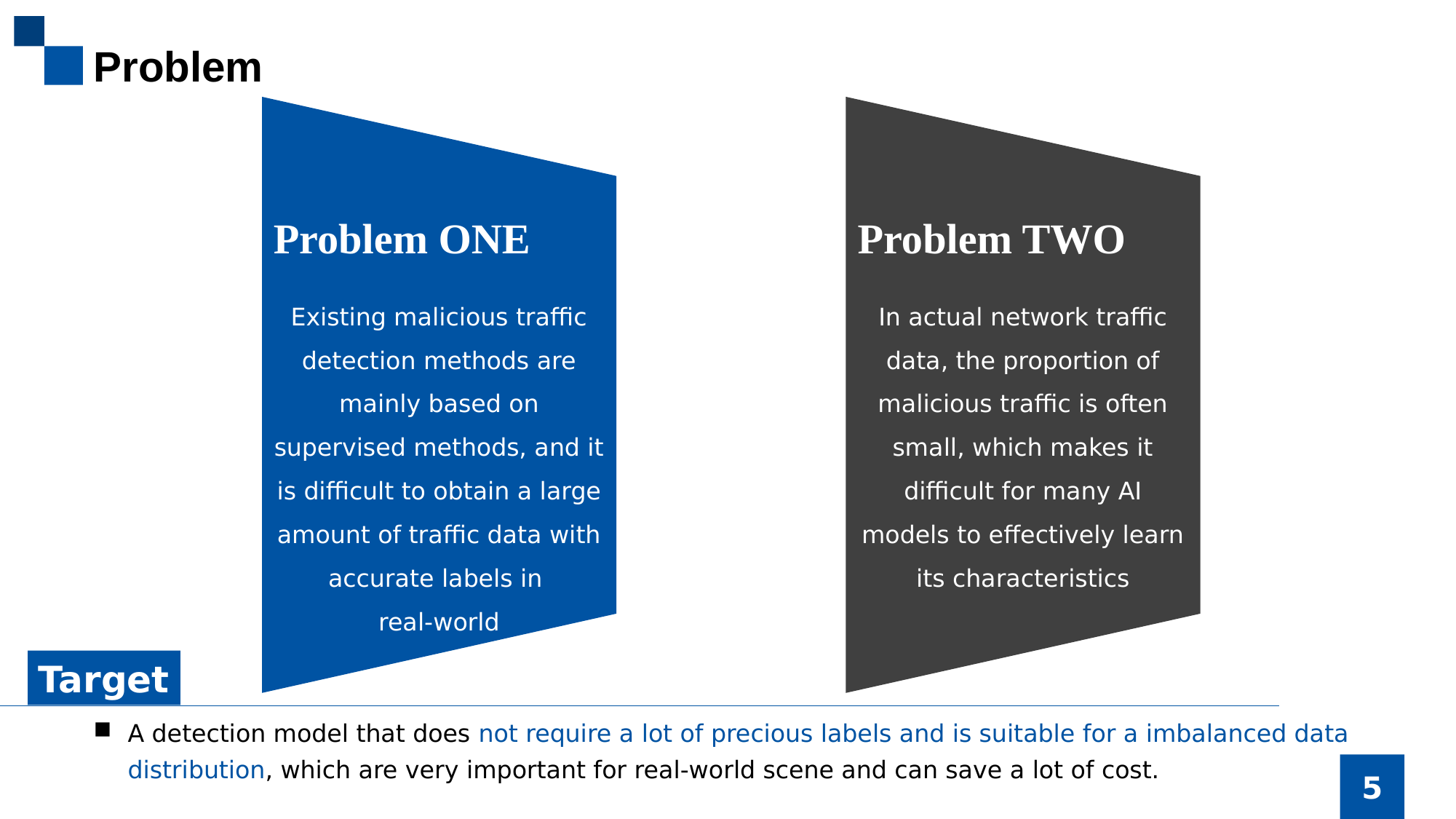

Problem
Problem ONE
Problem TWO

Existing malicious traffic detection methods are mainly based on supervised methods, and it is difficult to obtain a large amount of traffic data with accurate labels in
real-world
In actual network traffic data, the proportion of malicious traffic is often small, which makes it difficult for many AI models to effectively learn its characteristics
Target
A detection model that does not require a lot of precious labels and is suitable for a imbalanced data distribution, which are very important for real-world scene and can save a lot of cost.
5